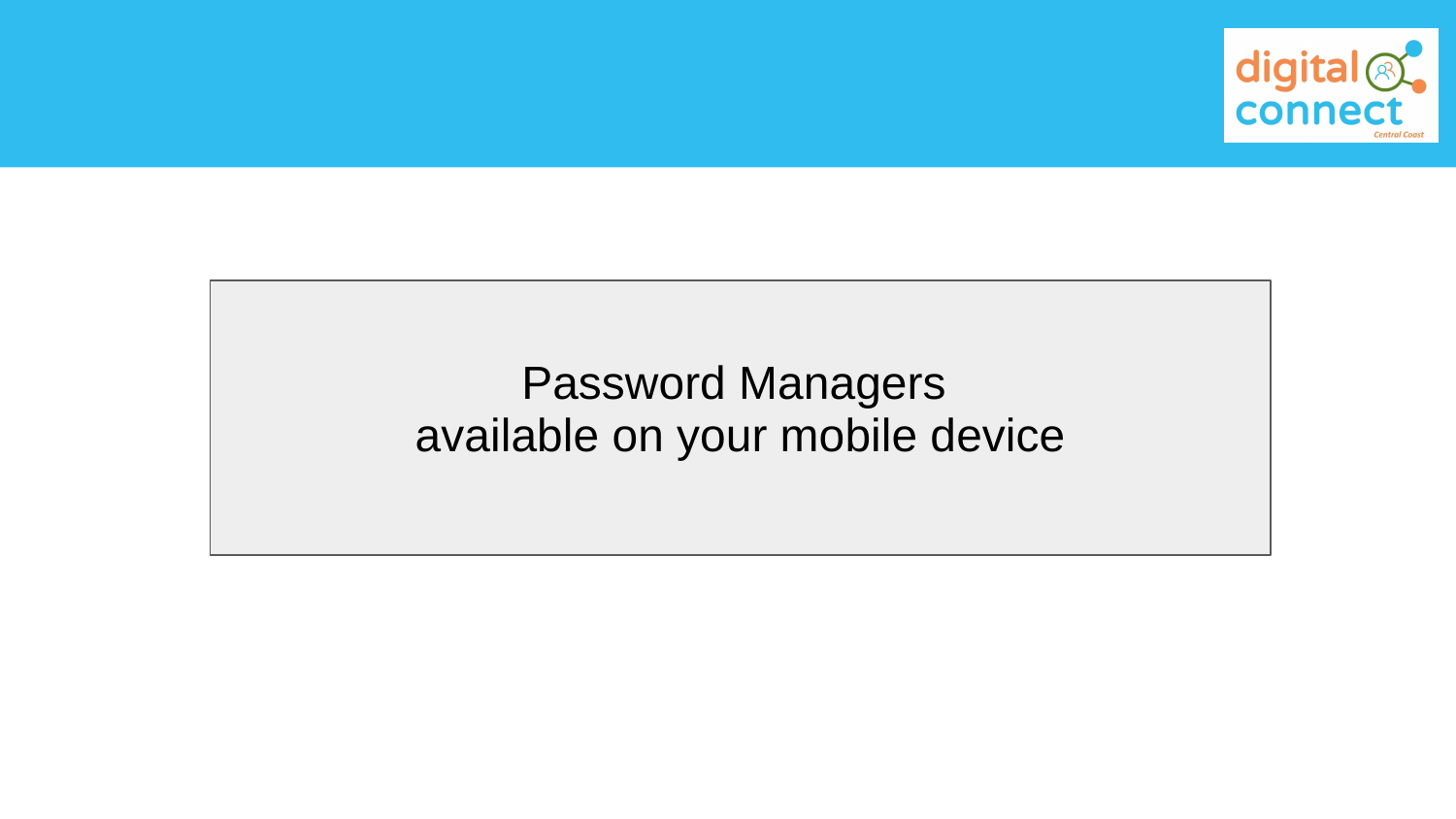

# Password Managers
available on your mobile device